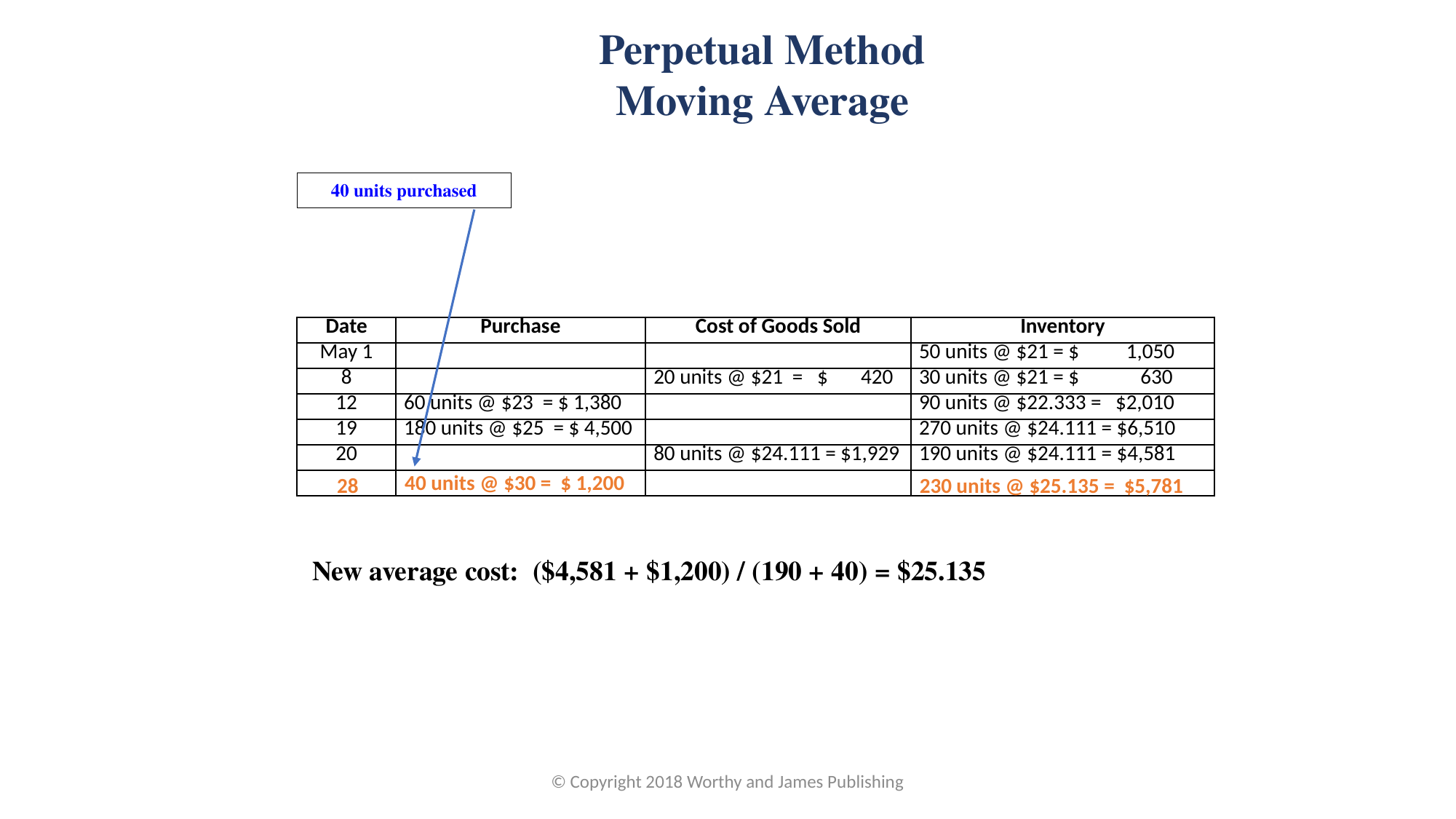

Perpetual Method
Moving Average
40 units purchased
| Date | Purchase | Cost of Goods Sold | Inventory |
| --- | --- | --- | --- |
| May 1 |  |  | 50 units @ $21 = $ 1,050 |
| 8 |  | 20 units @ $21 = $ 420 | 30 units @ $21 = $ 630 |
| 12 | 60 units @ $23 = $ 1,380 |  | 90 units @ $22.333 = $2,010 |
| 19 | 180 units @ $25 = $ 4,500 |  | 270 units @ $24.111 = $6,510 |
| 20 |  | 80 units @ $24.111 = $1,929 | 190 units @ $24.111 = $4,581 |
|  |  |  |  |
40 units @ $30 =  $ 1,200
28
230 units @ $25.135 =  $5,781
New average cost:  ($4,581 + $1,200) / (190 + 40) = $25.135
© Copyright 2018 Worthy and James Publishing